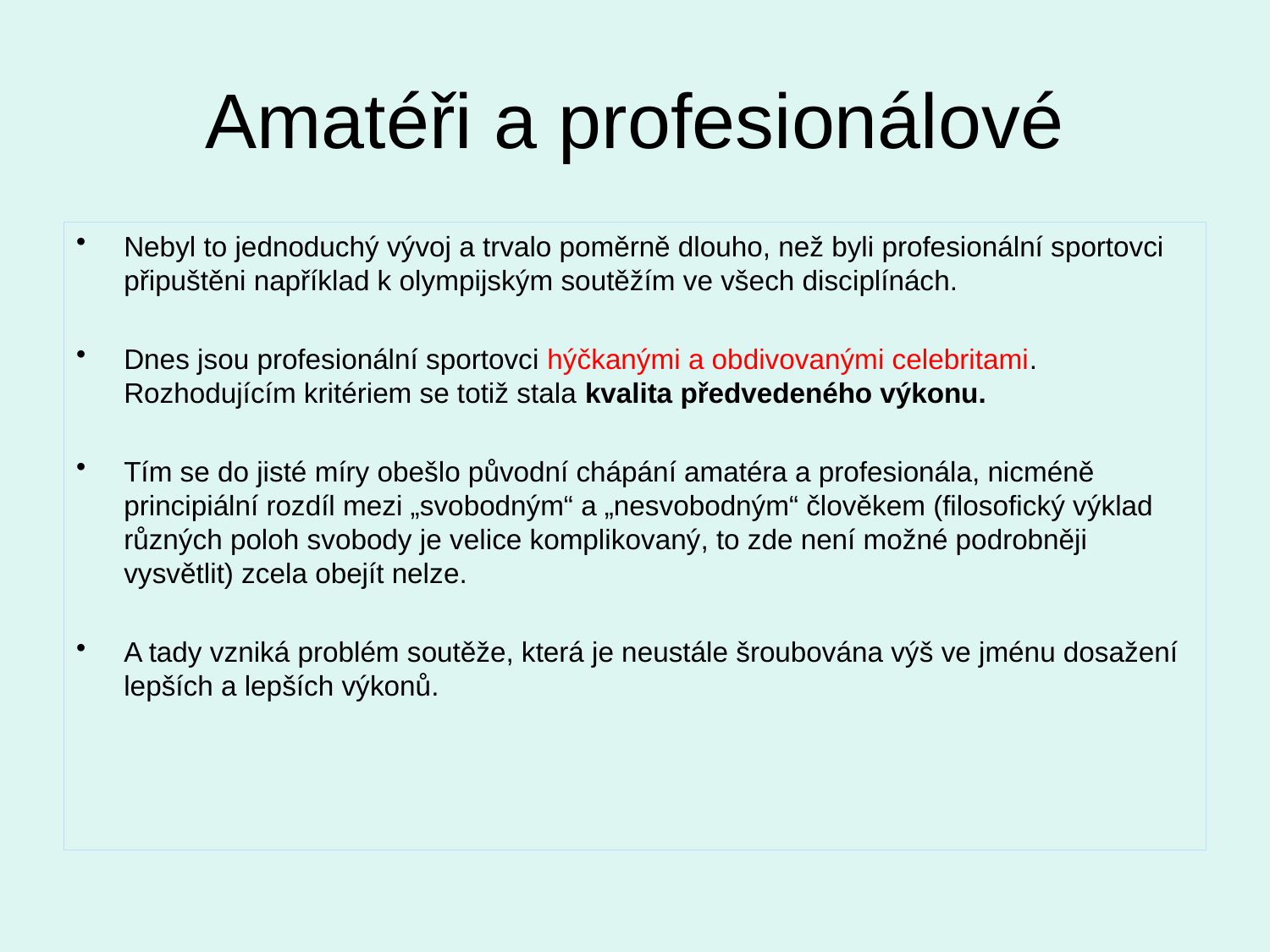

# Amatéři a profesionálové
Nebyl to jednoduchý vývoj a trvalo poměrně dlouho, než byli profesionální sportovci připuštěni například k olympijským soutěžím ve všech disciplínách.

Dnes jsou profesionální sportovci hýčkanými a obdivovanými celebritami. Rozhodujícím kritériem se totiž stala kvalita předvedeného výkonu.

Tím se do jisté míry obešlo původní chápání amatéra a profesionála, nicméně principiální rozdíl mezi „svobodným“ a „nesvobodným“ člověkem (filosofický výklad různých poloh svobody je velice komplikovaný, to zde není možné podrobněji vysvětlit) zcela obejít nelze.

A tady vzniká problém soutěže, která je neustále šroubována výš ve jménu dosažení lepších a lepších výkonů.